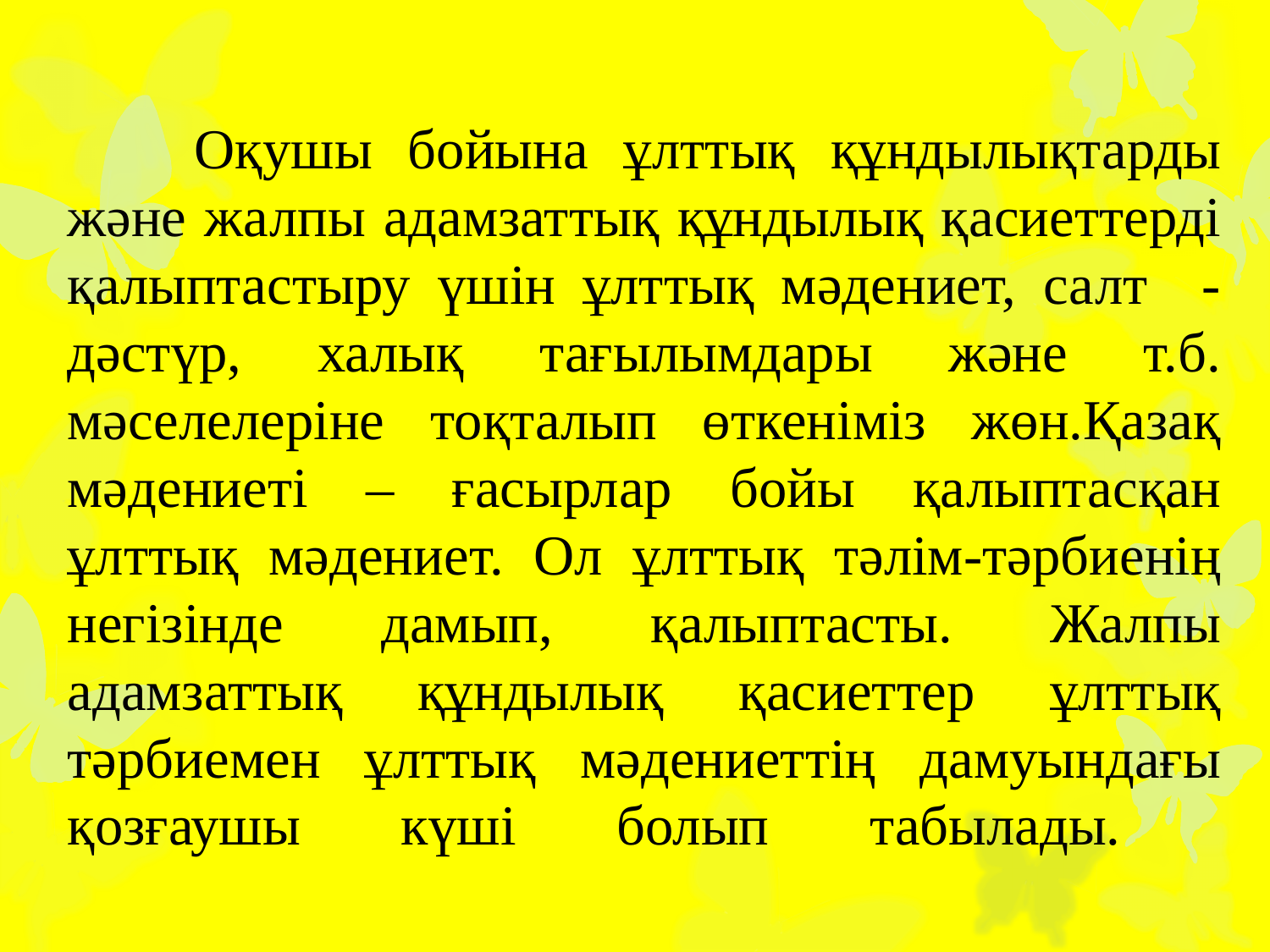

Оқушы бойына ұлттық құндылықтарды және жалпы адамзаттық құндылық қасиеттерді қалыптастыру үшін ұлттық мәдениет, салт  - дәстүр, халық тағылымдары және т.б. мәселелеріне тоқталып өткеніміз жөн.Қазақ мәдениеті – ғасырлар бойы қалыптасқан ұлттық мәдениет. Ол ұлттық тәлім-тәрбиенің негізінде дамып, қалыптасты. Жалпы адамзаттық құндылық қасиеттер ұлттық тәрбиемен ұлттық мәдениеттің дамуындағы қозғаушы күші болып табылады.